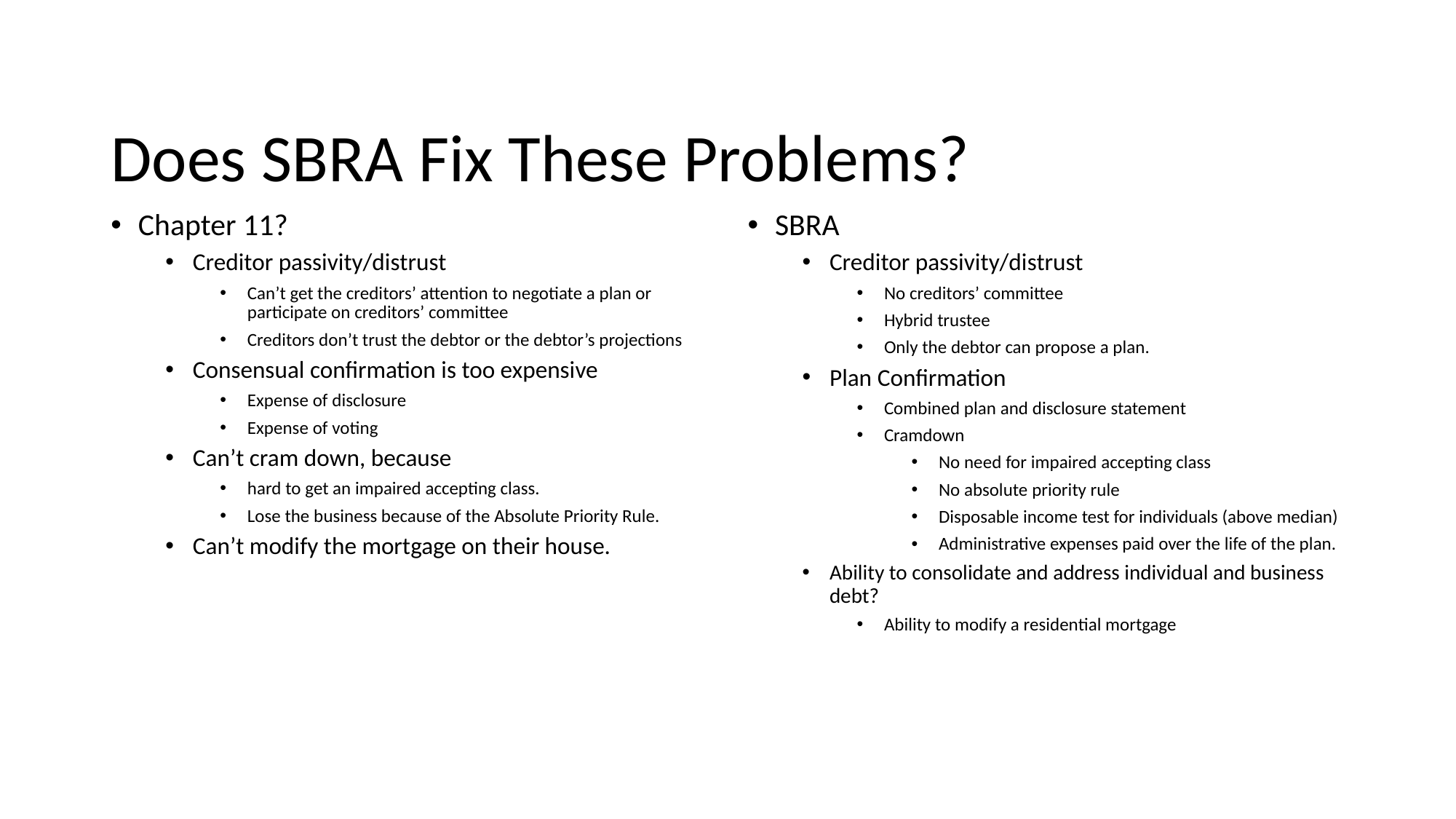

# Does SBRA Fix These Problems?
Chapter 11?
Creditor passivity/distrust
Can’t get the creditors’ attention to negotiate a plan or participate on creditors’ committee
Creditors don’t trust the debtor or the debtor’s projections
Consensual confirmation is too expensive
Expense of disclosure
Expense of voting
Can’t cram down, because
hard to get an impaired accepting class.
Lose the business because of the Absolute Priority Rule.
Can’t modify the mortgage on their house.

SBRA
Creditor passivity/distrust
No creditors’ committee
Hybrid trustee
Only the debtor can propose a plan.
Plan Confirmation
Combined plan and disclosure statement
Cramdown
No need for impaired accepting class
No absolute priority rule
Disposable income test for individuals (above median)
Administrative expenses paid over the life of the plan.
Ability to consolidate and address individual and business debt?
Ability to modify a residential mortgage